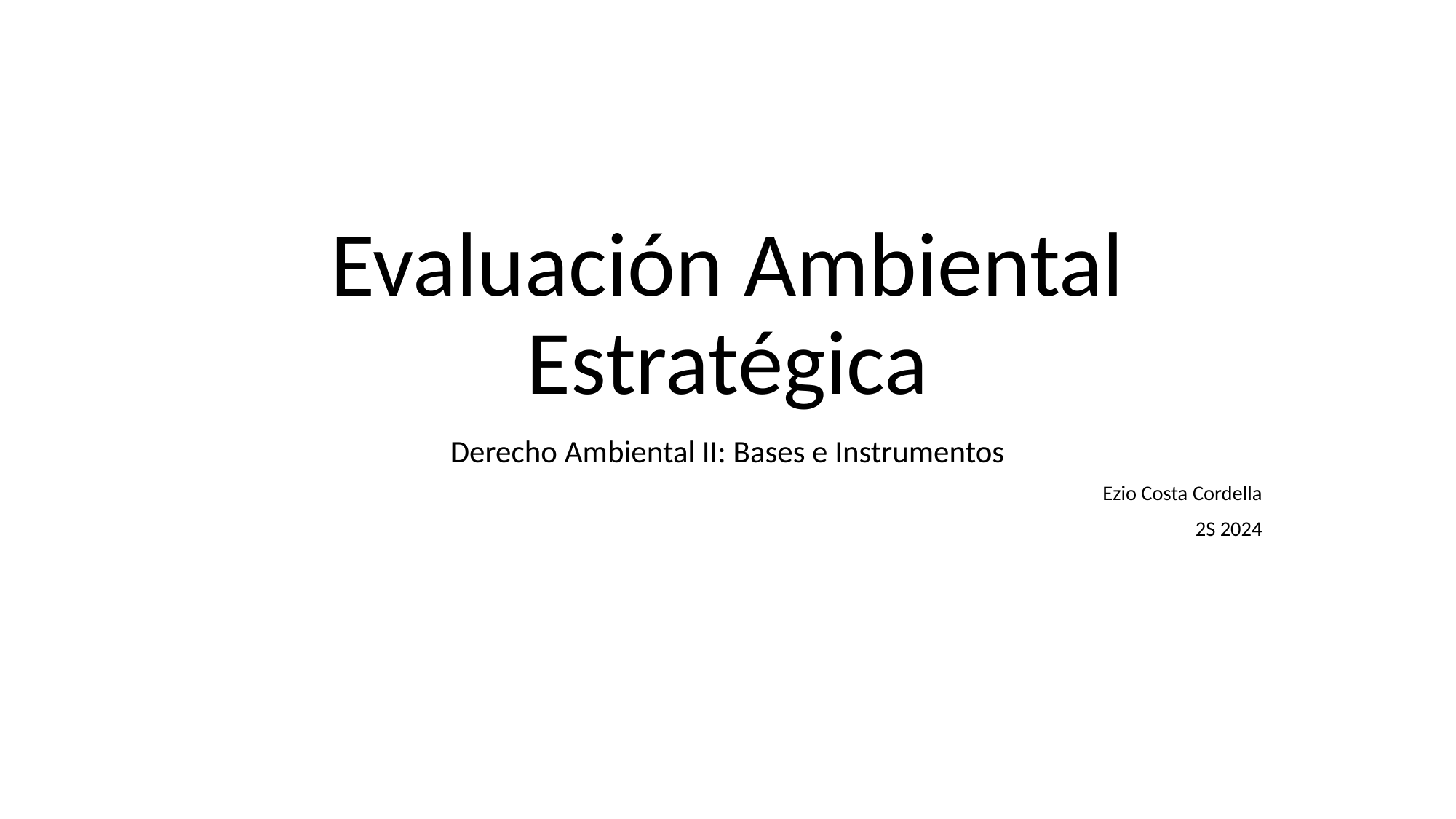

# Evaluación Ambiental Estratégica
Derecho Ambiental II: Bases e Instrumentos
Ezio Costa Cordella
2S 2024